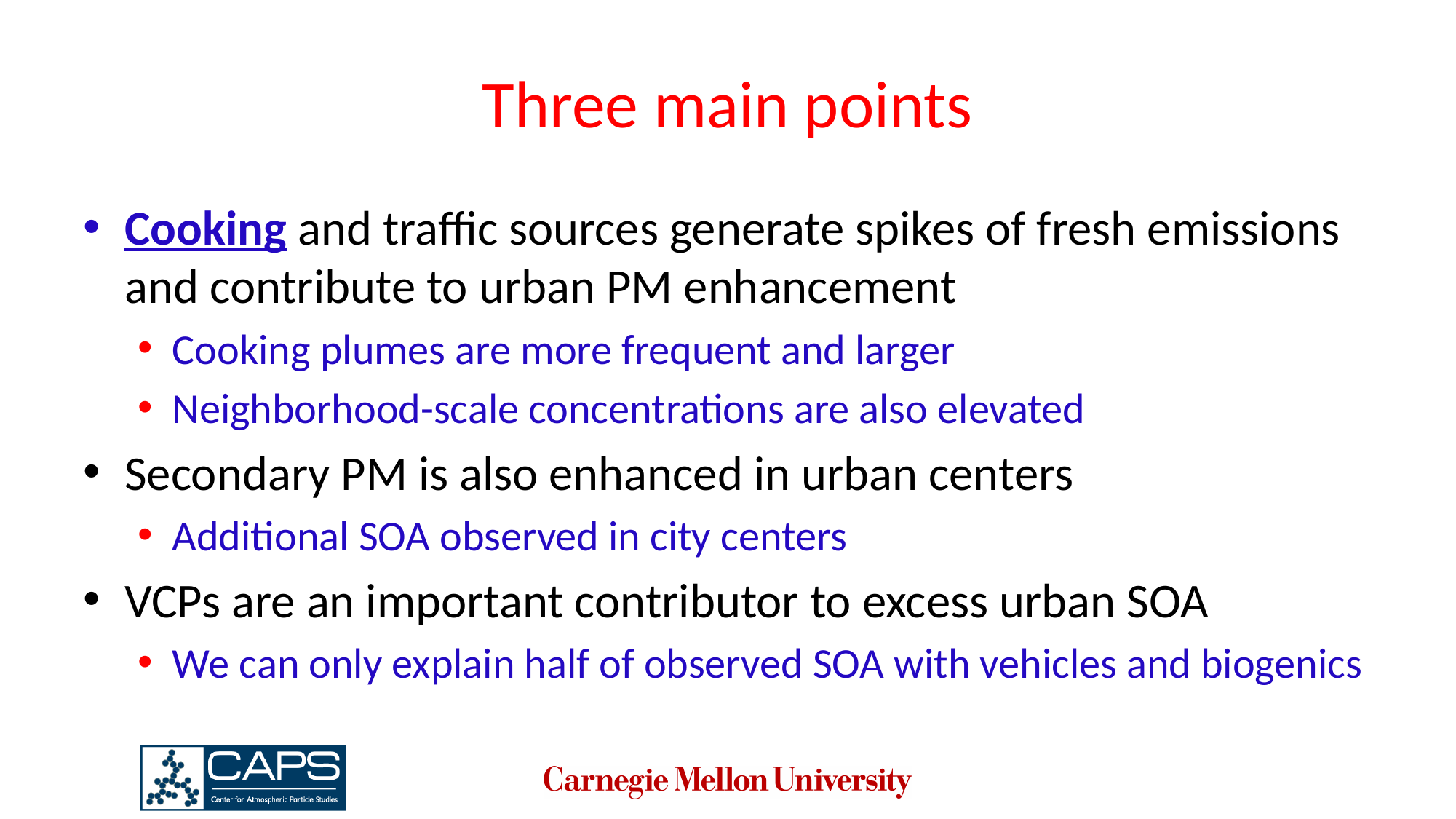

# Three main points
Cooking and traffic sources generate spikes of fresh emissions and contribute to urban PM enhancement
Cooking plumes are more frequent and larger
Neighborhood-scale concentrations are also elevated
Secondary PM is also enhanced in urban centers
Additional SOA observed in city centers
VCPs are an important contributor to excess urban SOA
We can only explain half of observed SOA with vehicles and biogenics